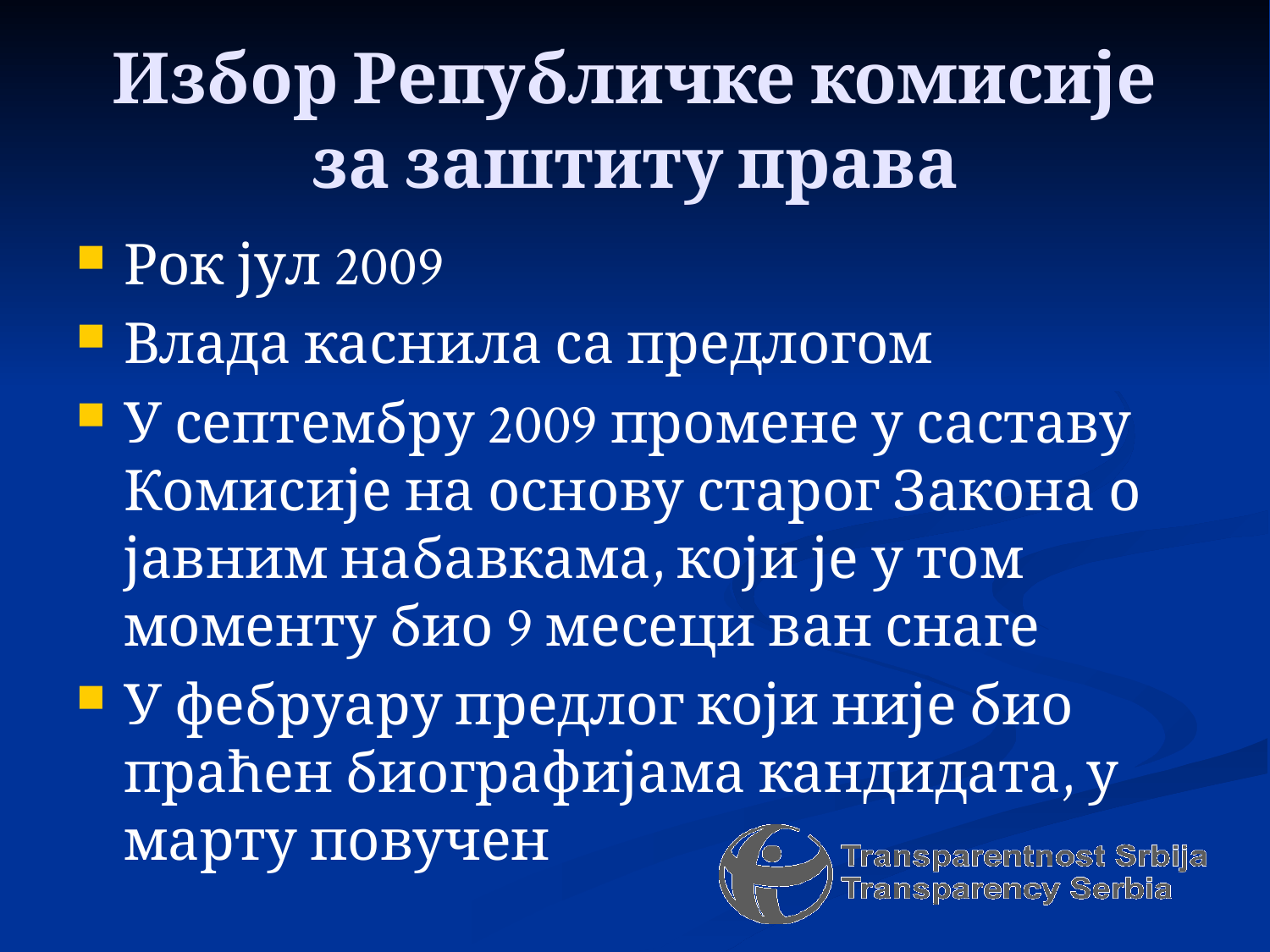

# Избор Републичке комисије за заштиту права
Рок јул 2009
Влада каснила са предлогом
У септембру 2009 промене у саставу Комисије на основу старог Закона о јавним набавкама, који је у том моменту био 9 месеци ван снаге
У фебруару предлог који није био праћен биографијама кандидата, у марту повучен